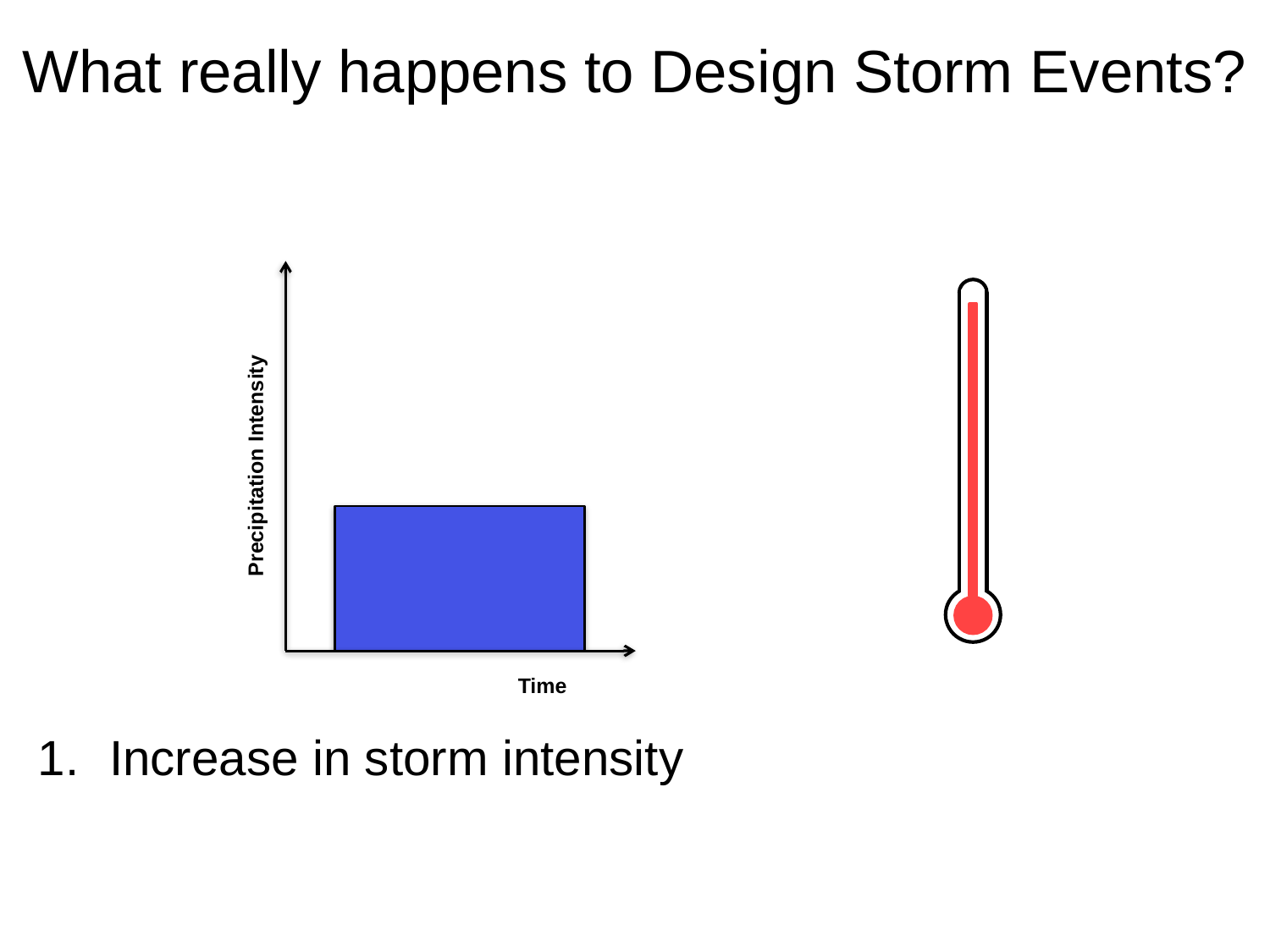

What really happens to Design Storm Events?

Precipitation Intensity

Time
Increase in storm intensity